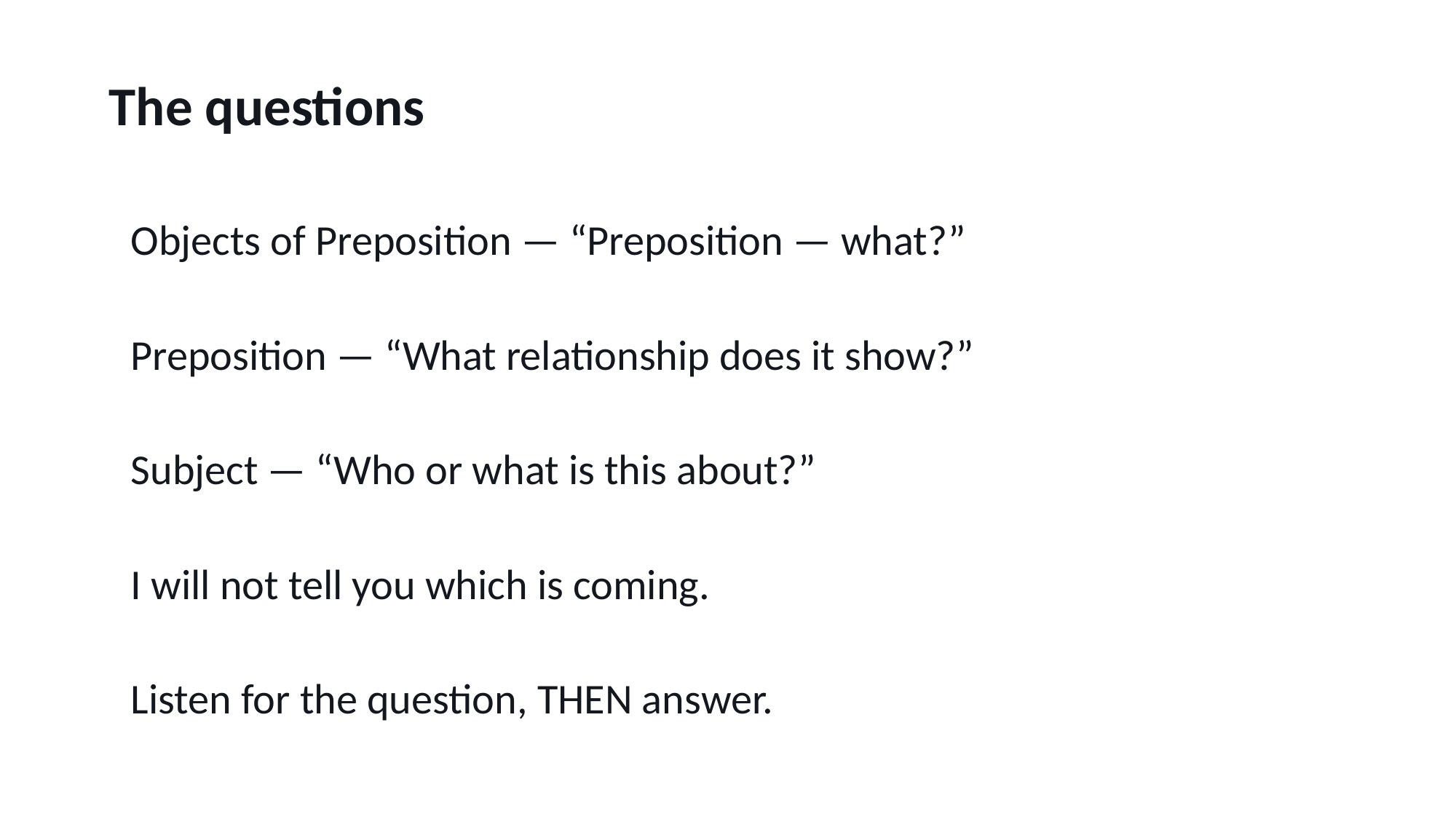

The questions
Objects of Preposition — “Preposition — what?”
Preposition — “What relationship does it show?”
Subject — “Who or what is this about?”
I will not tell you which is coming.
Listen for the question, THEN answer.